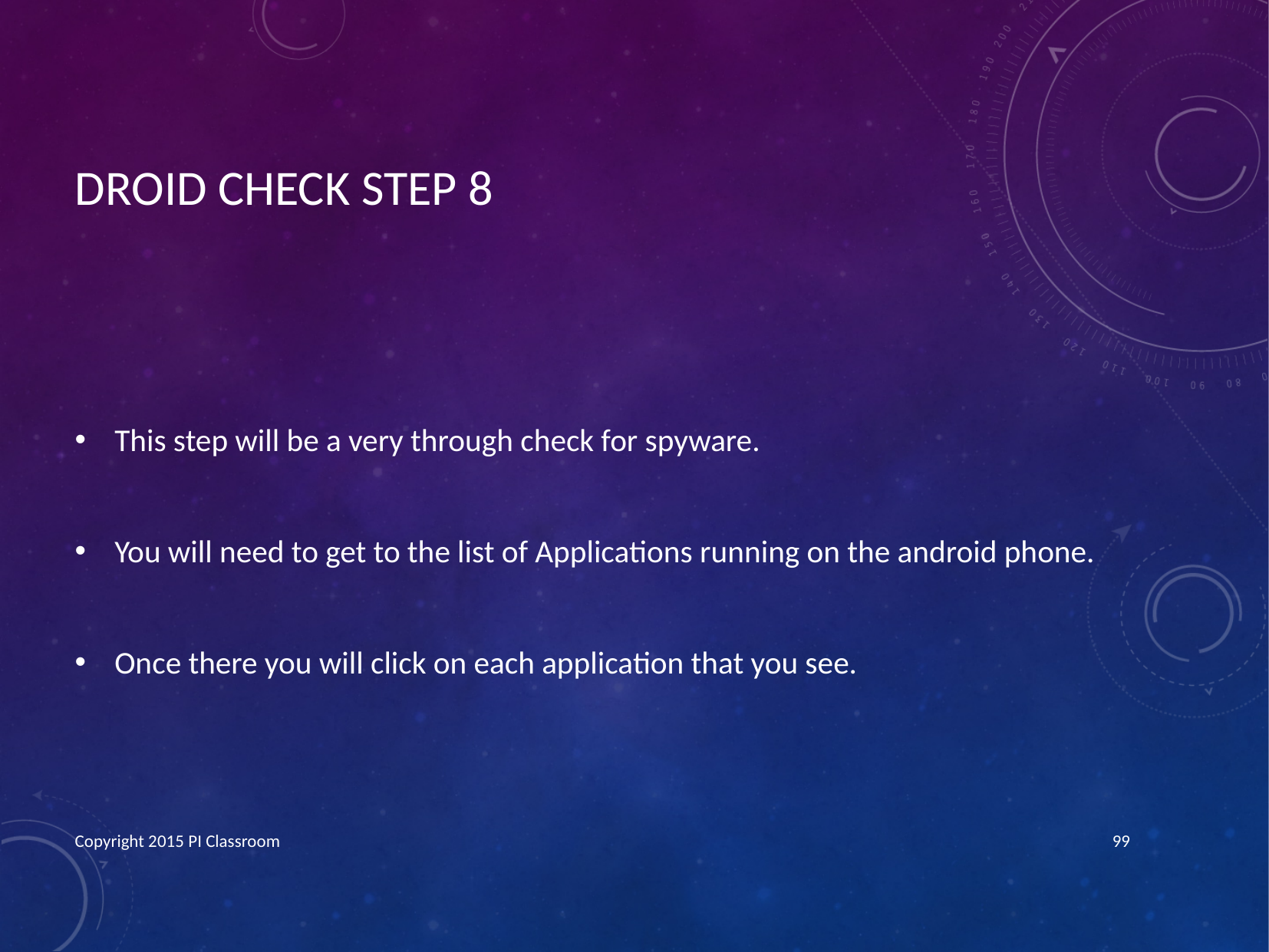

# Droid Check step 8
This step will be a very through check for spyware.

You will need to get to the list of Applications running on the android phone.

Once there you will click on each application that you see.
Copyright 2015 PI Classroom
99